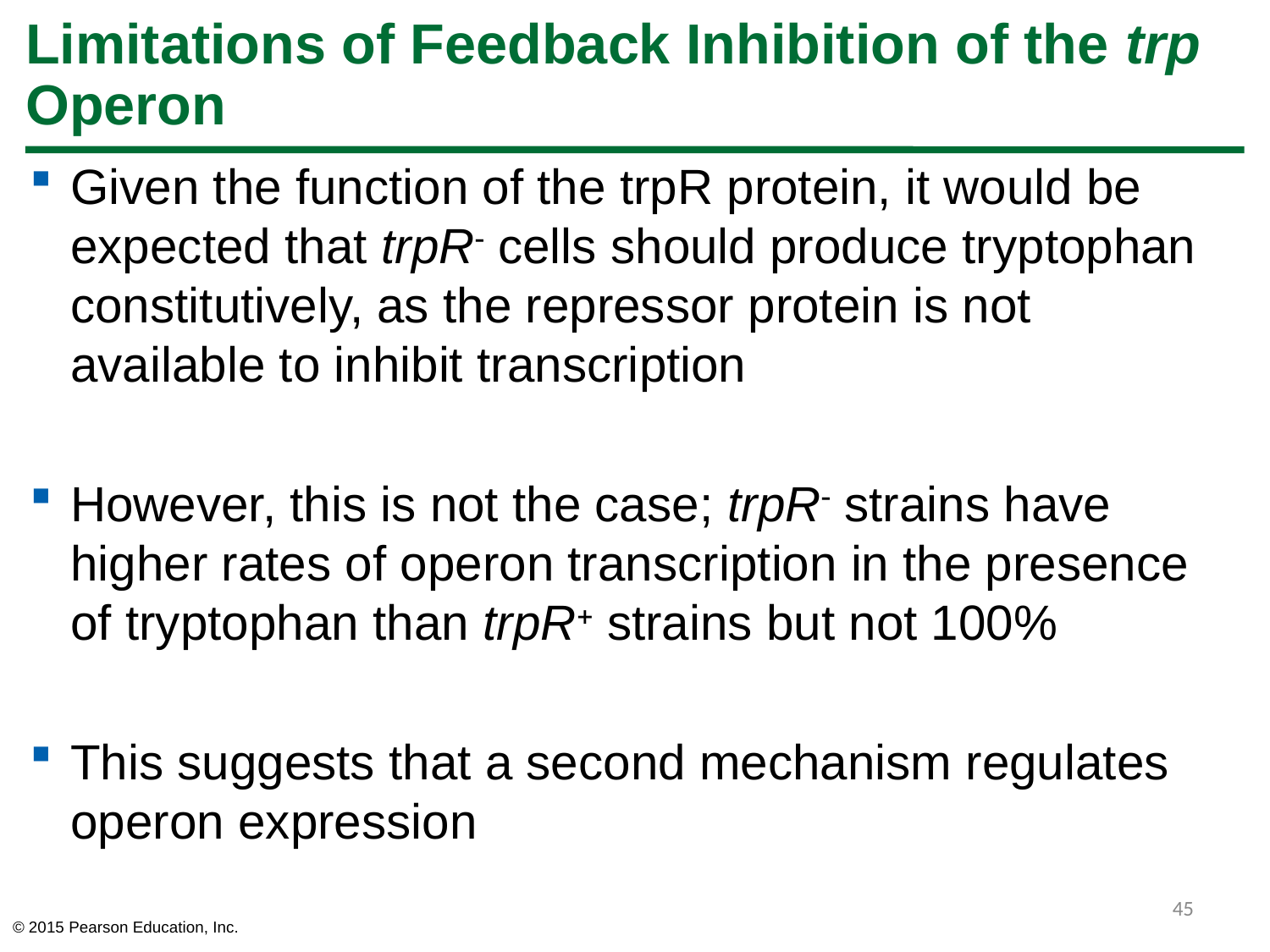

# Limitations of Feedback Inhibition of the trp Operon
Given the function of the trpR protein, it would be expected that trpR− cells should produce tryptophan constitutively, as the repressor protein is not available to inhibit transcription

However, this is not the case; trpR− strains have higher rates of operon transcription in the presence of tryptophan than trpR+ strains but not 100%

This suggests that a second mechanism regulates operon expression
45
© 2015 Pearson Education, Inc.